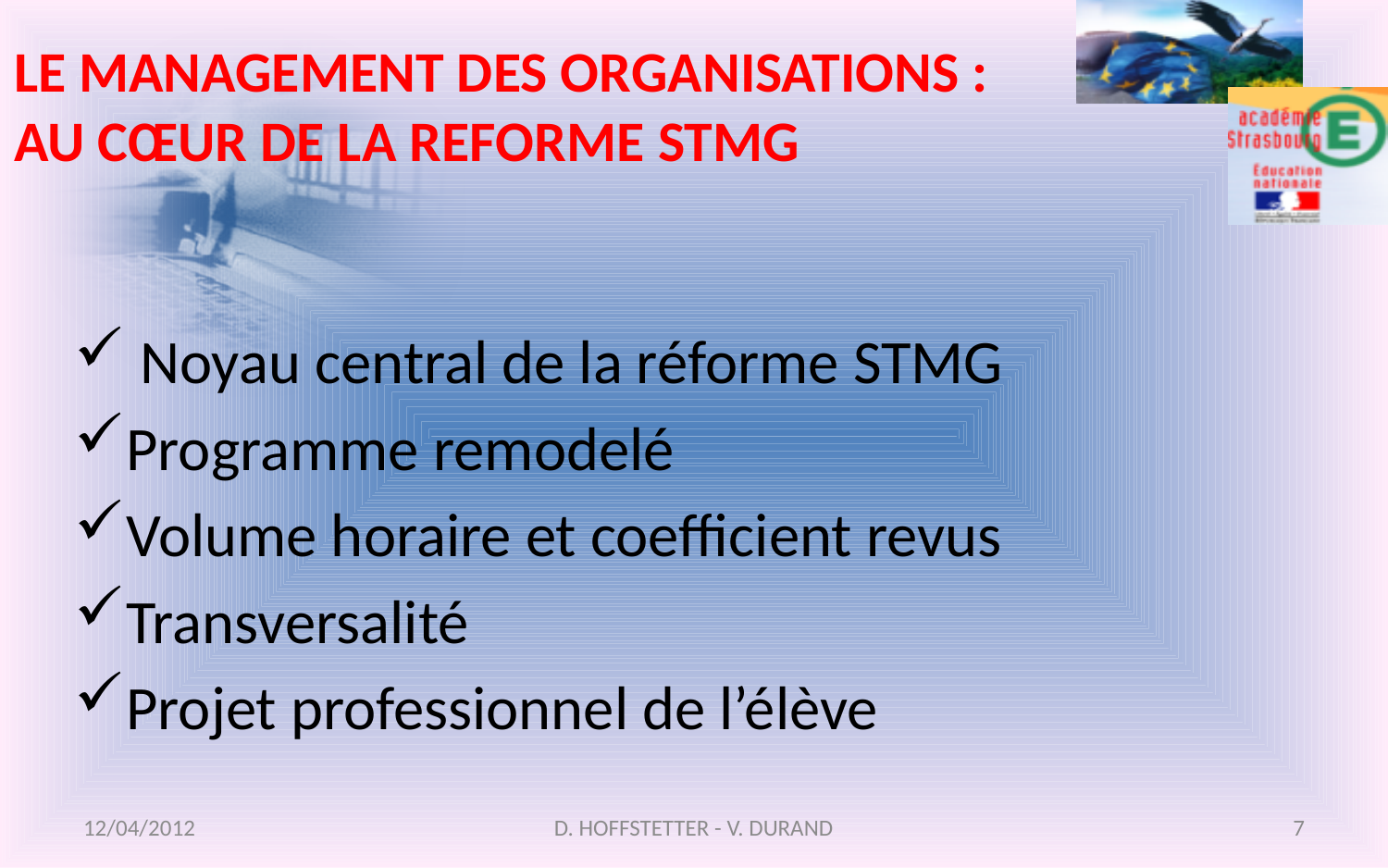

# LE MANAGEMENT DES ORGANISATIONS : AU CŒUR DE LA REFORME STMG
 Noyau central de la réforme STMG
Programme remodelé
Volume horaire et coefficient revus
Transversalité
Projet professionnel de l’élève
12/04/2012
D. HOFFSTETTER - V. DURAND
7